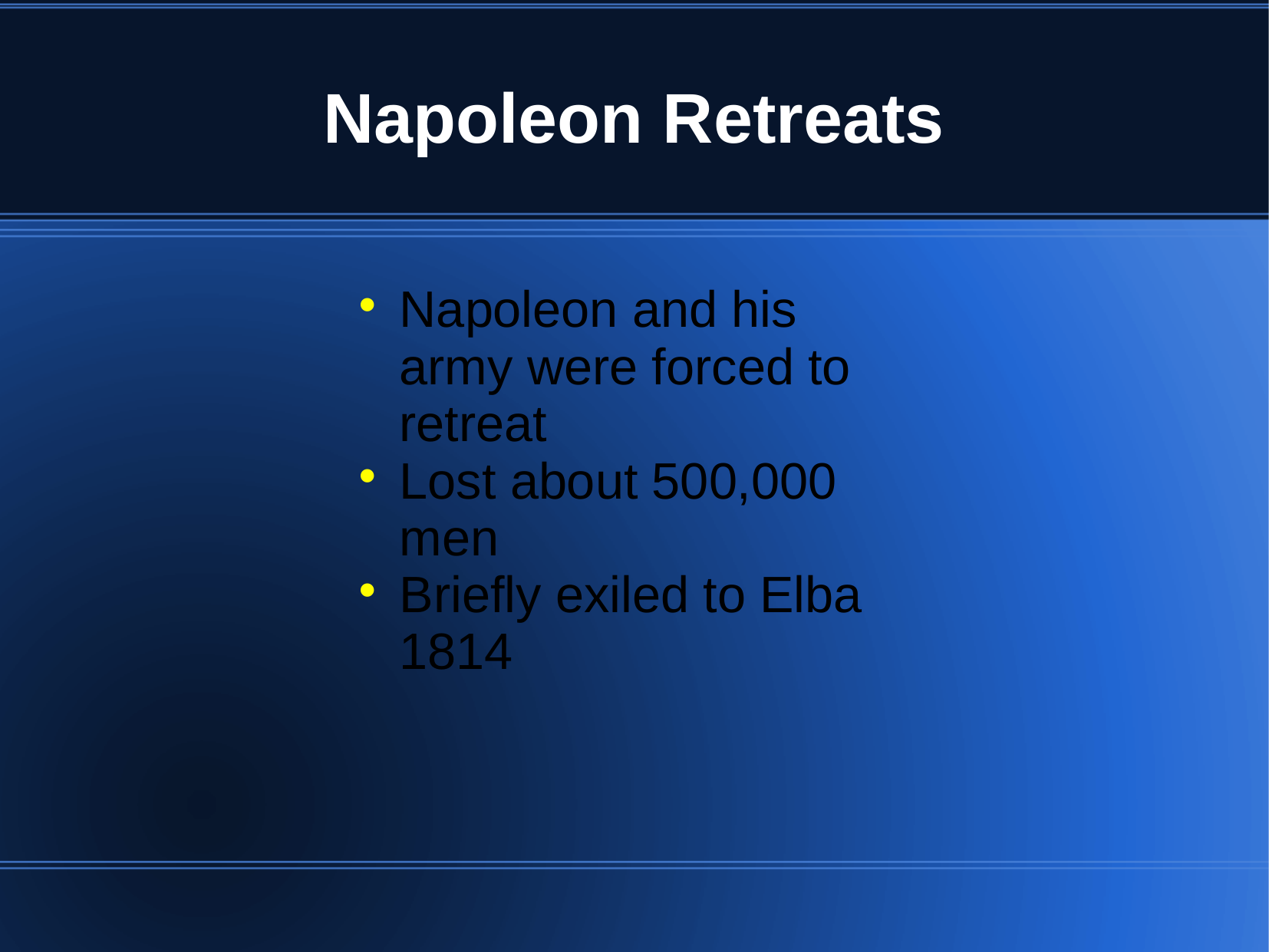

# Napoleon Retreats
Napoleon and his army were forced to retreat
Lost about 500,000 men
Briefly exiled to Elba 1814